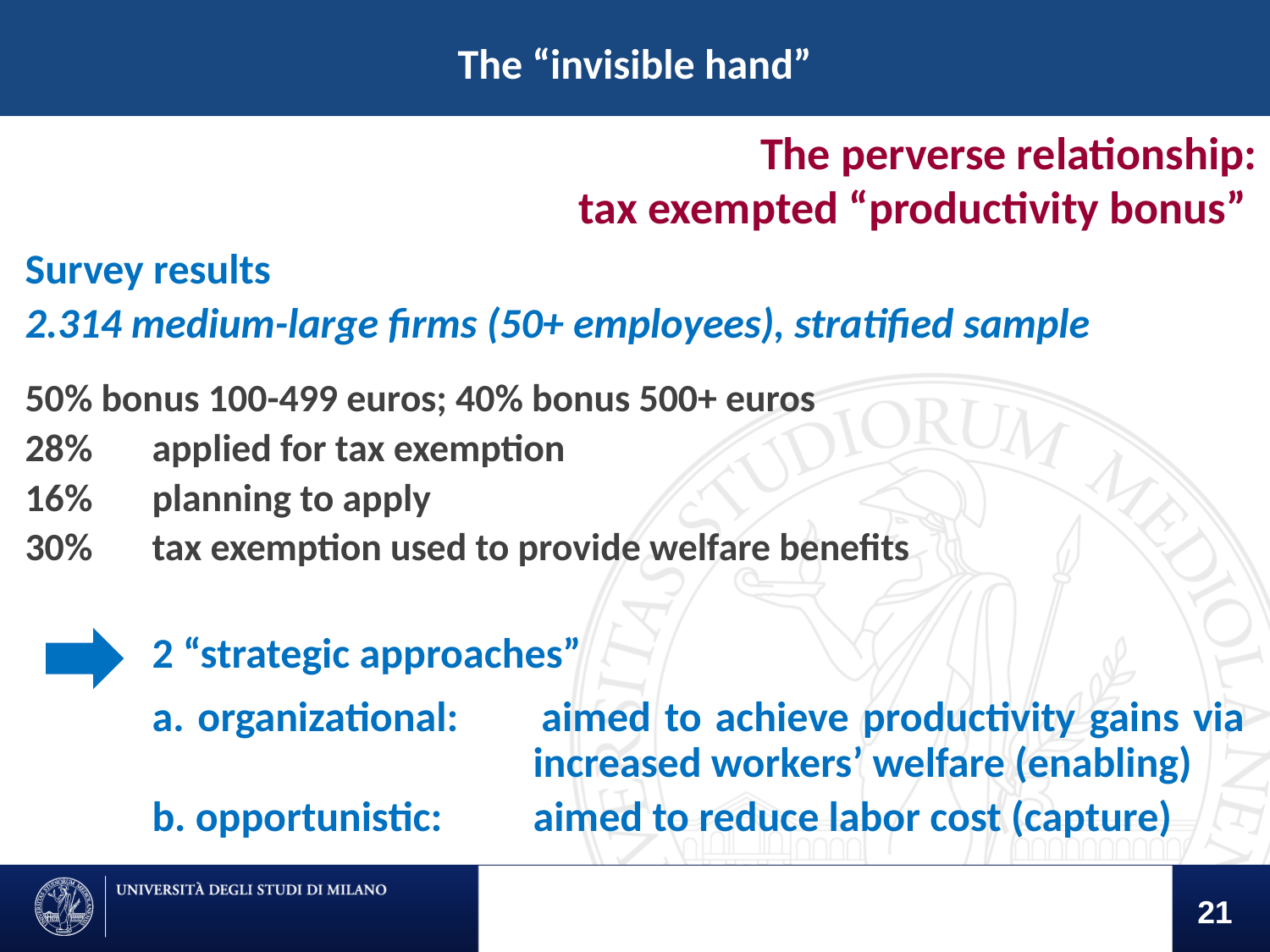

The “invisible hand”
The perverse relationship:
tax exempted “productivity bonus”
Survey results
2.314 medium-large firms (50+ employees), stratified sample

50% bonus 100-499 euros; 40% bonus 500+ euros
28%	applied for tax exemption
16%	planning to apply
30%	tax exemption used to provide welfare benefits

	2 “strategic approaches”

	a. organizational: 	aimed to achieve productivity gains via 				increased workers’ welfare (enabling)
	b. opportunistic: 	aimed to reduce labor cost (capture)

21